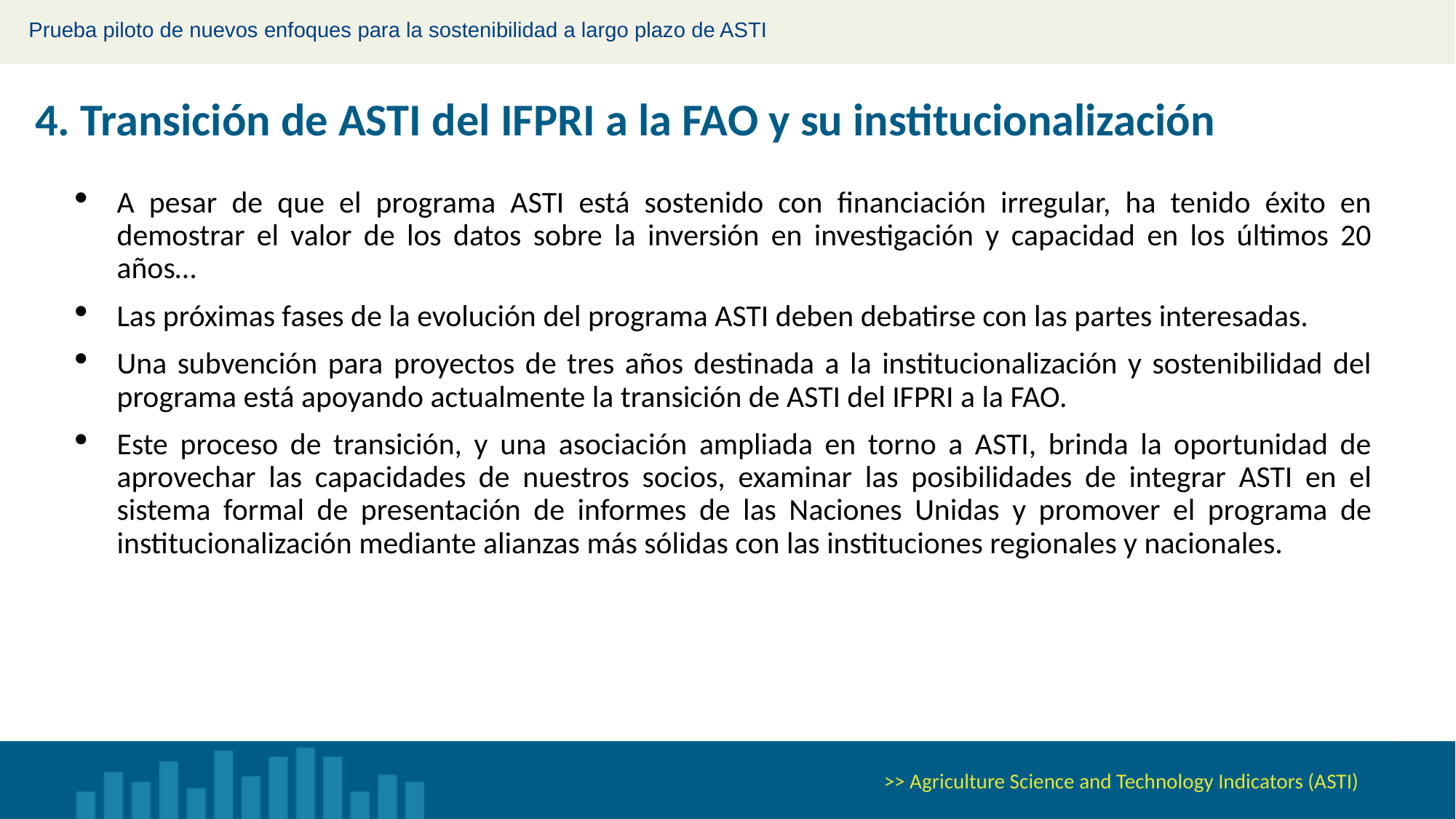

Prueba piloto de nuevos enfoques para la sostenibilidad a largo plazo de ASTI
4. Transición de ASTI del IFPRI a la FAO y su institucionalización
A pesar de que el programa ASTI está sostenido con financiación irregular, ha tenido éxito en demostrar el valor de los datos sobre la inversión en investigación y capacidad en los últimos 20 años…
Las próximas fases de la evolución del programa ASTI deben debatirse con las partes interesadas.
Una subvención para proyectos de tres años destinada a la institucionalización y sostenibilidad del programa está apoyando actualmente la transición de ASTI del IFPRI a la FAO.
Este proceso de transición, y una asociación ampliada en torno a ASTI, brinda la oportunidad de aprovechar las capacidades de nuestros socios, examinar las posibilidades de integrar ASTI en el sistema formal de presentación de informes de las Naciones Unidas y promover el programa de institucionalización mediante alianzas más sólidas con las instituciones regionales y nacionales.